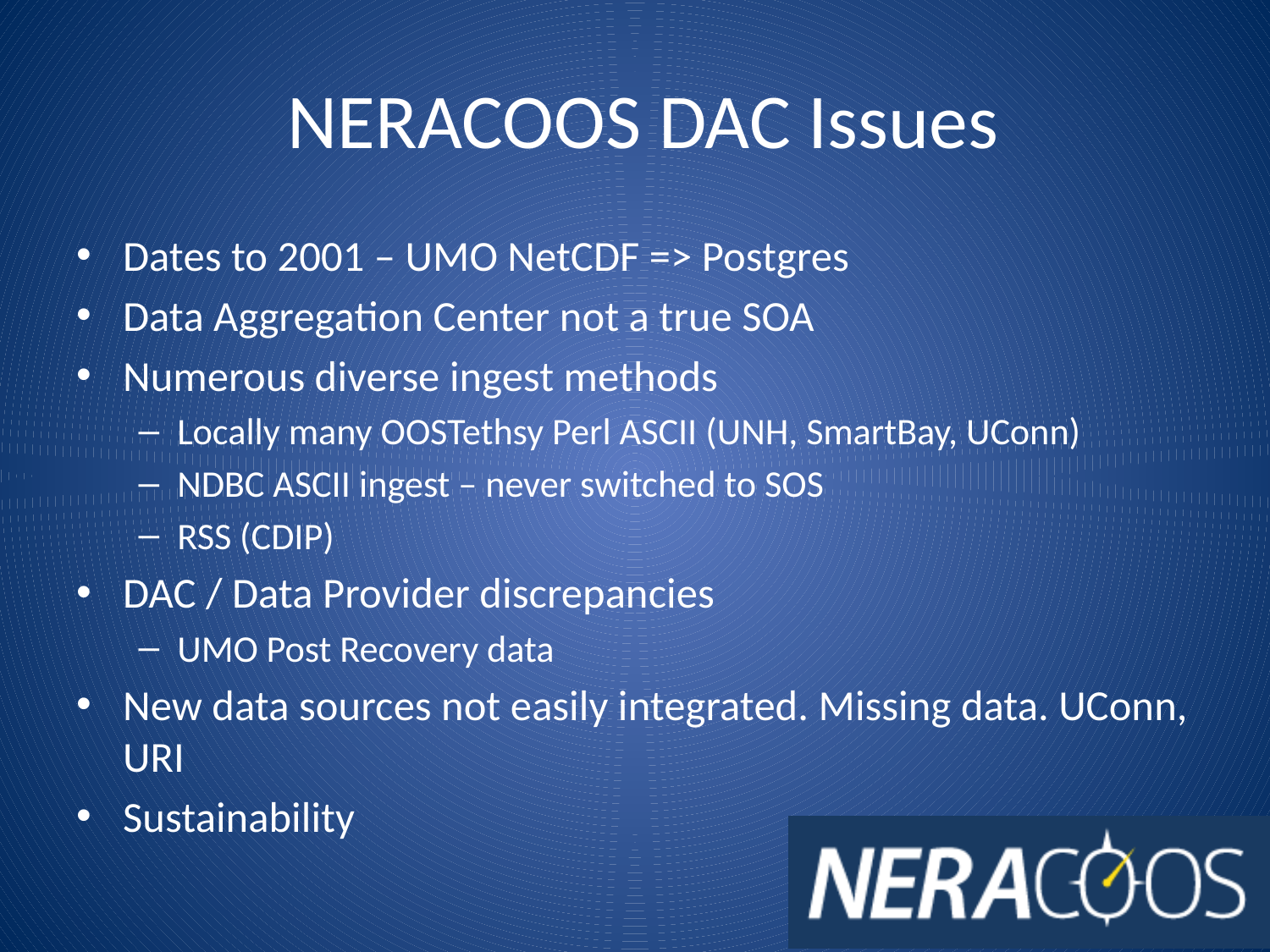

# NERACOOS DAC Issues
Dates to 2001 – UMO NetCDF => Postgres
Data Aggregation Center not a true SOA
Numerous diverse ingest methods
Locally many OOSTethsy Perl ASCII (UNH, SmartBay, UConn)
NDBC ASCII ingest – never switched to SOS
RSS (CDIP)
DAC / Data Provider discrepancies
UMO Post Recovery data
New data sources not easily integrated. Missing data. UConn, URI
Sustainability